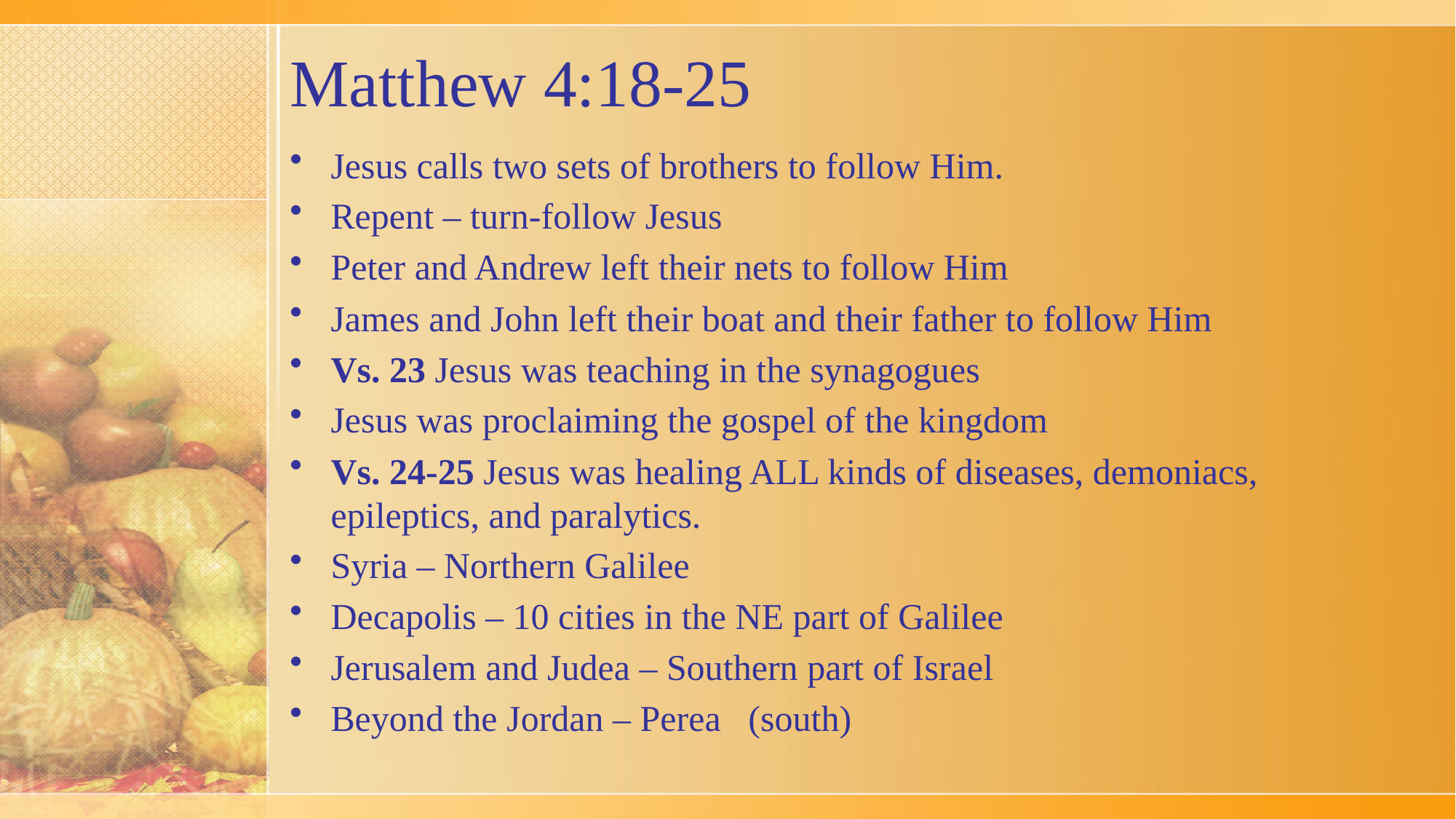

# Matthew 4:18-25
Jesus calls two sets of brothers to follow Him.
Repent – turn-follow Jesus
Peter and Andrew left their nets to follow Him
James and John left their boat and their father to follow Him
Vs. 23 Jesus was teaching in the synagogues
Jesus was proclaiming the gospel of the kingdom
Vs. 24-25 Jesus was healing ALL kinds of diseases, demoniacs, epileptics, and paralytics.
Syria – Northern Galilee
Decapolis – 10 cities in the NE part of Galilee
Jerusalem and Judea – Southern part of Israel
Beyond the Jordan – Perea   (south)